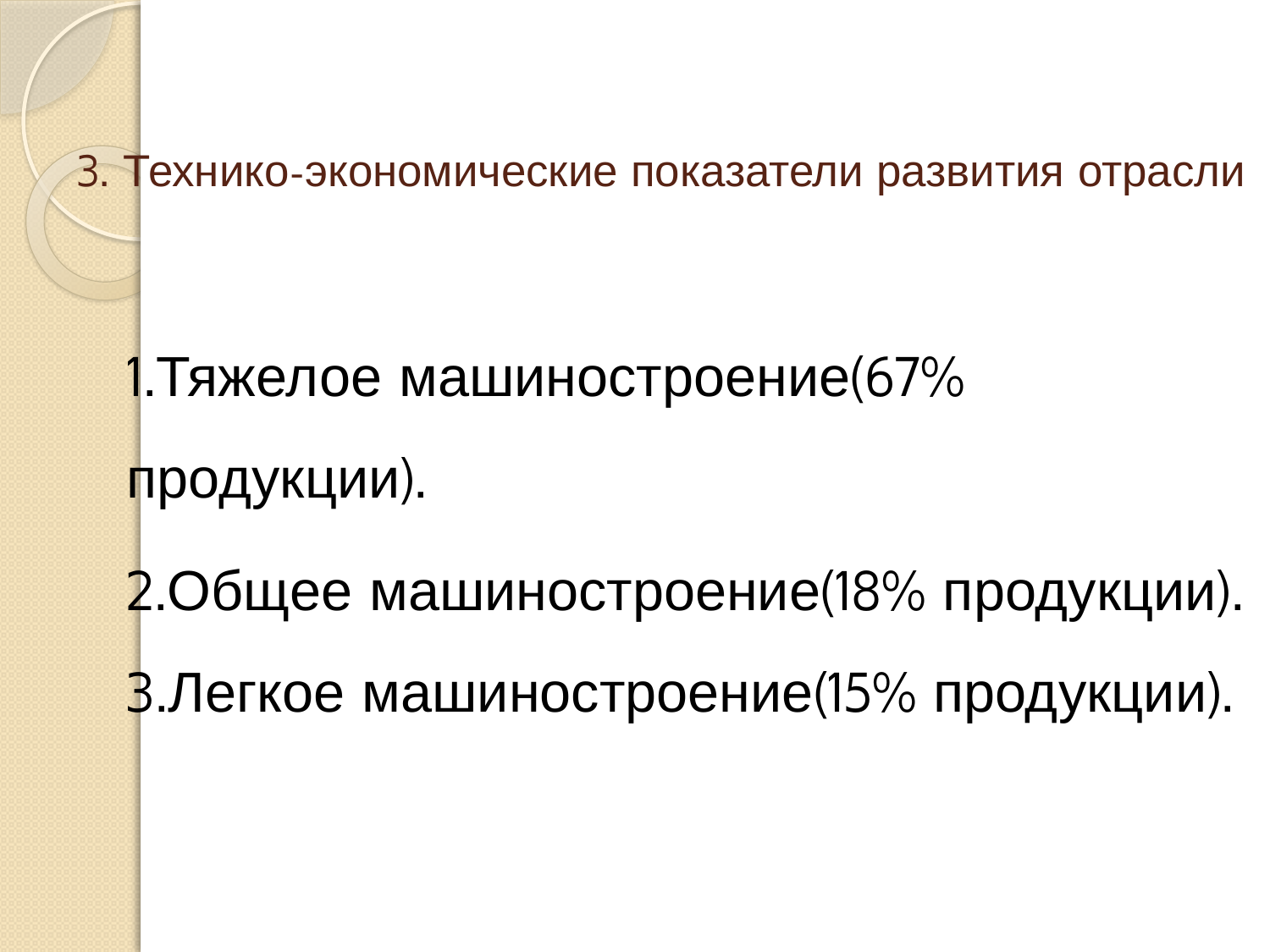

# 3. Технико-экономические показатели развития отрасли

	1.Тяжелое машиностроение(67% продукции).
	2.Общее машиностроение(18% продукции). 3.Легкое машиностроение(15% продукции).